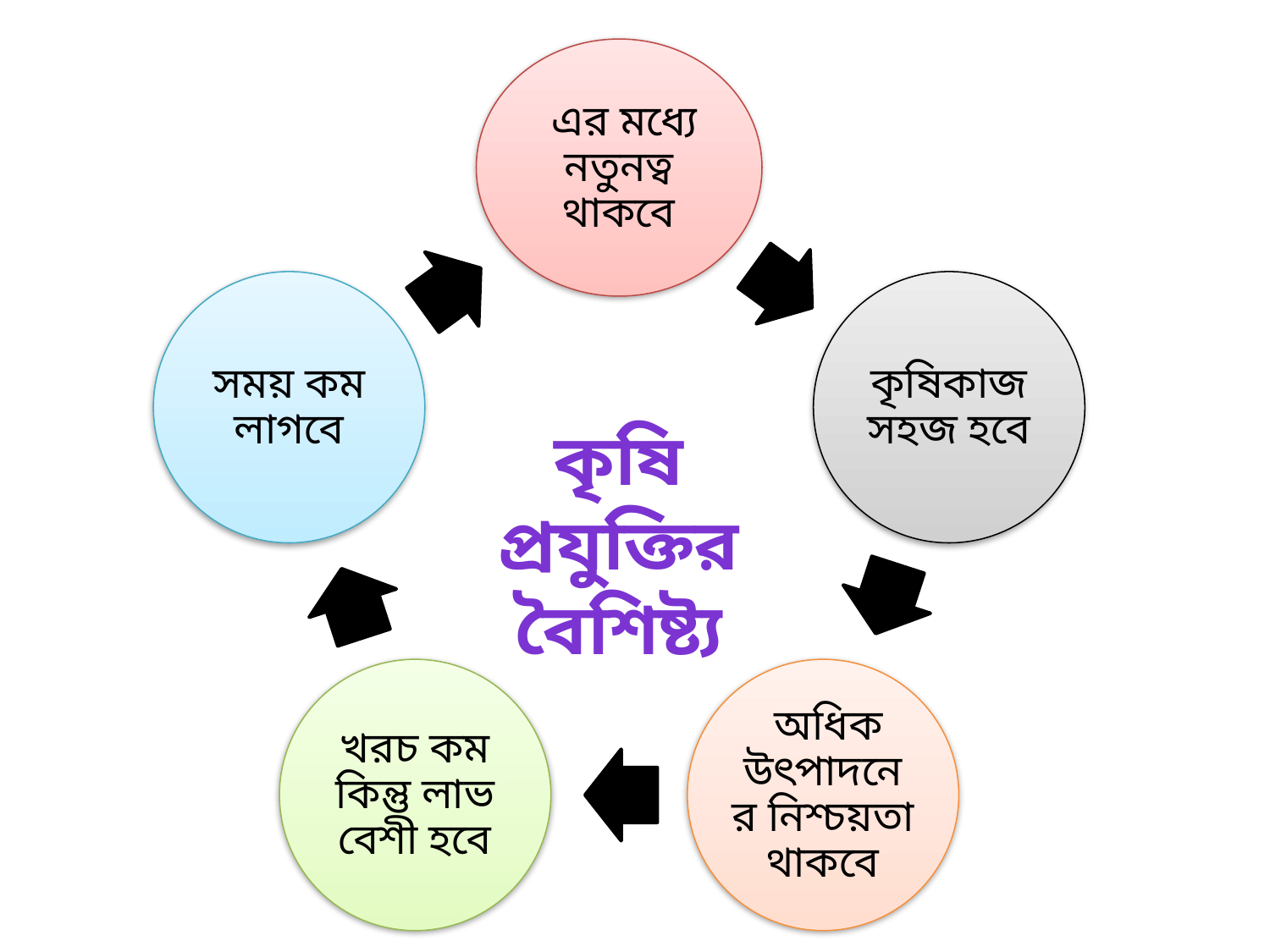

এর মধ্যে নতুনত্ব থাকবে

কৃষিকাজ সহজ হবে

 অধিক উৎপাদনের নিশ্চয়তা থাকবে

খরচ কম কিন্তু লাভ বেশী হবে

সময় কম লাগবে

কৃষি প্রযুক্তির বৈশিষ্ট্য